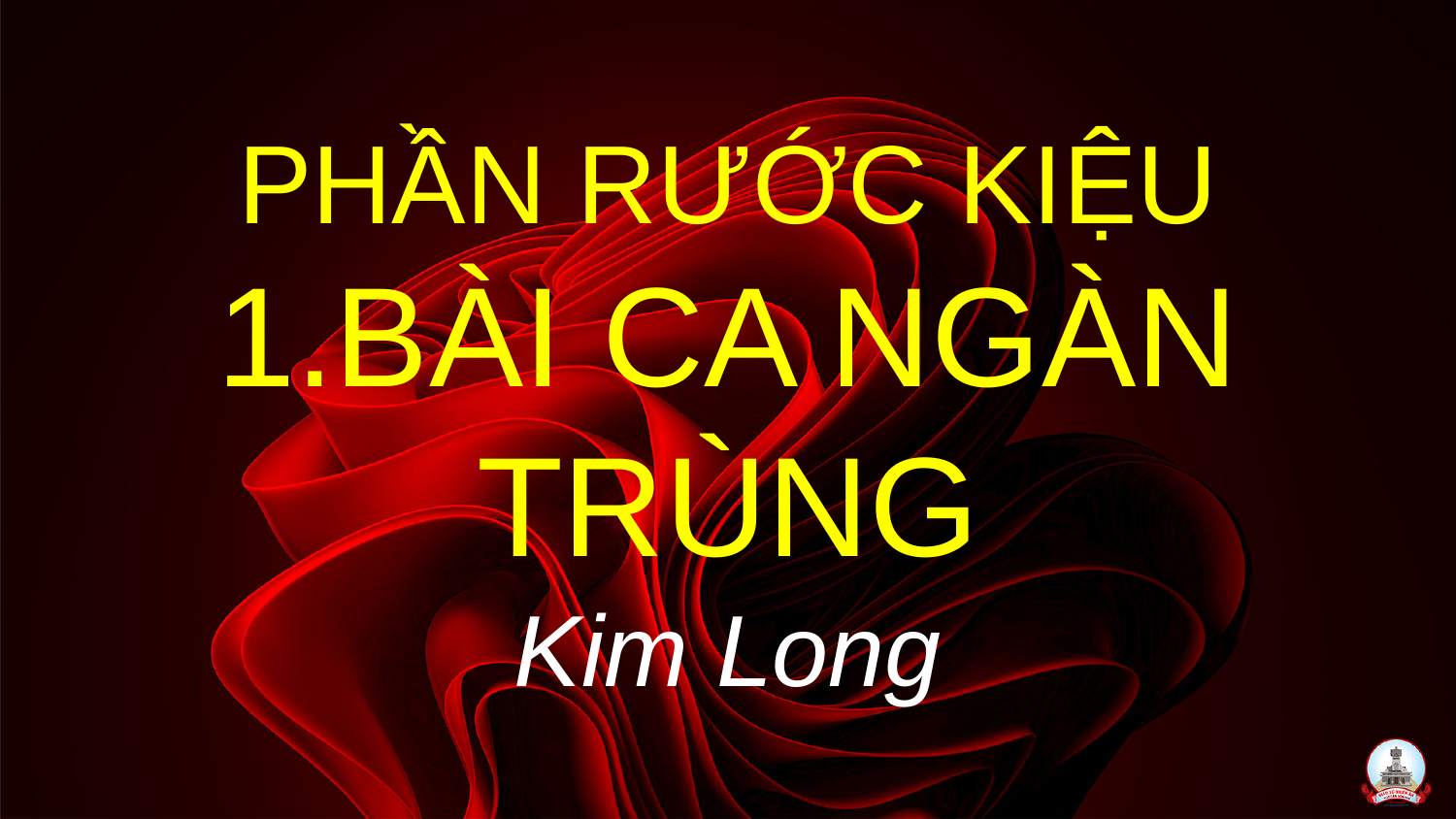

# PHẦN RƯỚC KIỆU 1.BÀI CA NGÀN TRÙNG Kim Long